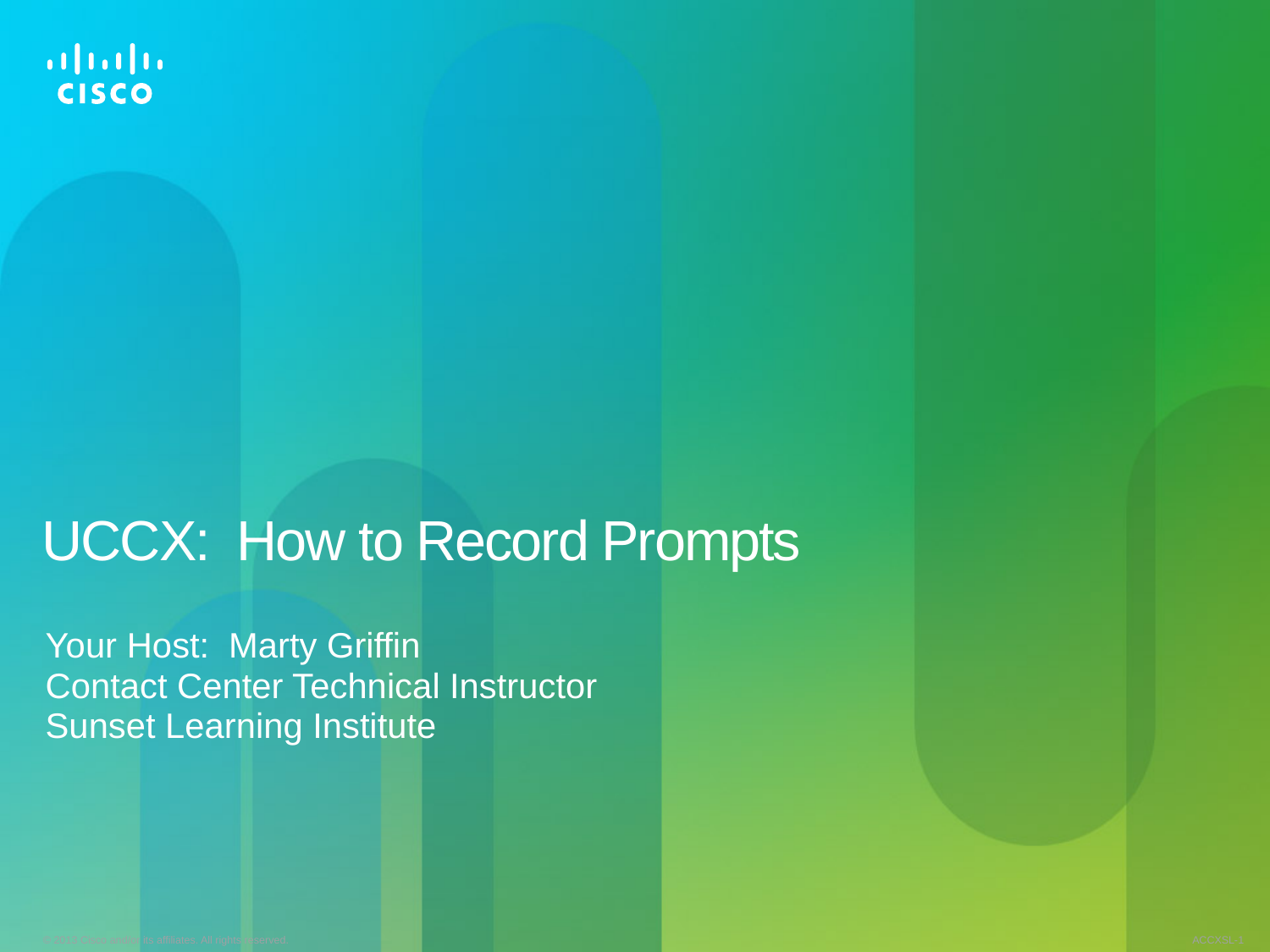

# UCCX:  How to Record Prompts
Your Host:  Marty Griffin
Contact Center Technical Instructor
Sunset Learning Institute